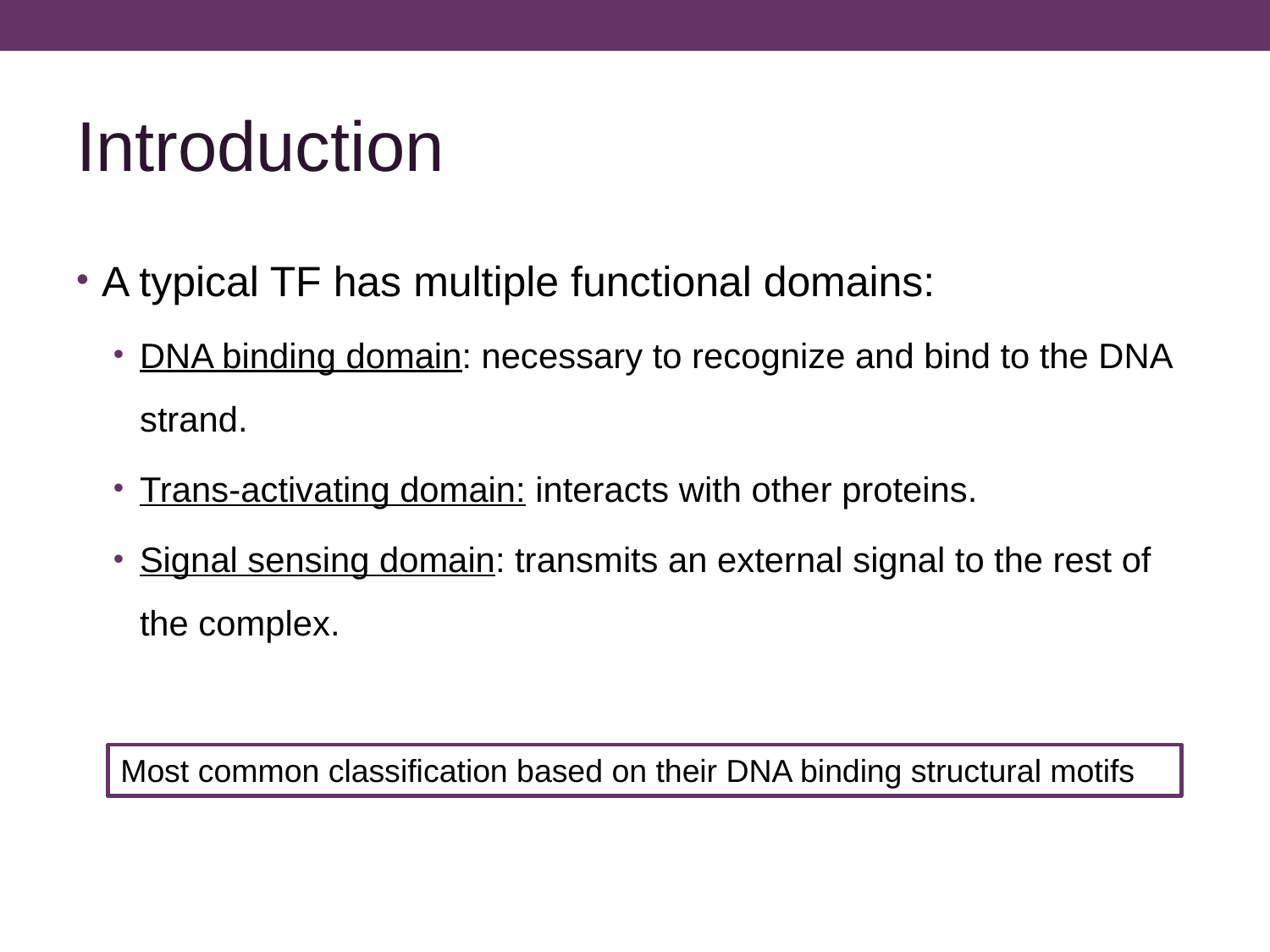

# Introduction
A typical TF has multiple functional domains:
DNA binding domain: necessary to recognize and bind to the DNA strand.
Trans-activating domain: interacts with other proteins.
Signal sensing domain: transmits an external signal to the rest of the complex.
Most common classification based on their DNA binding structural motifs